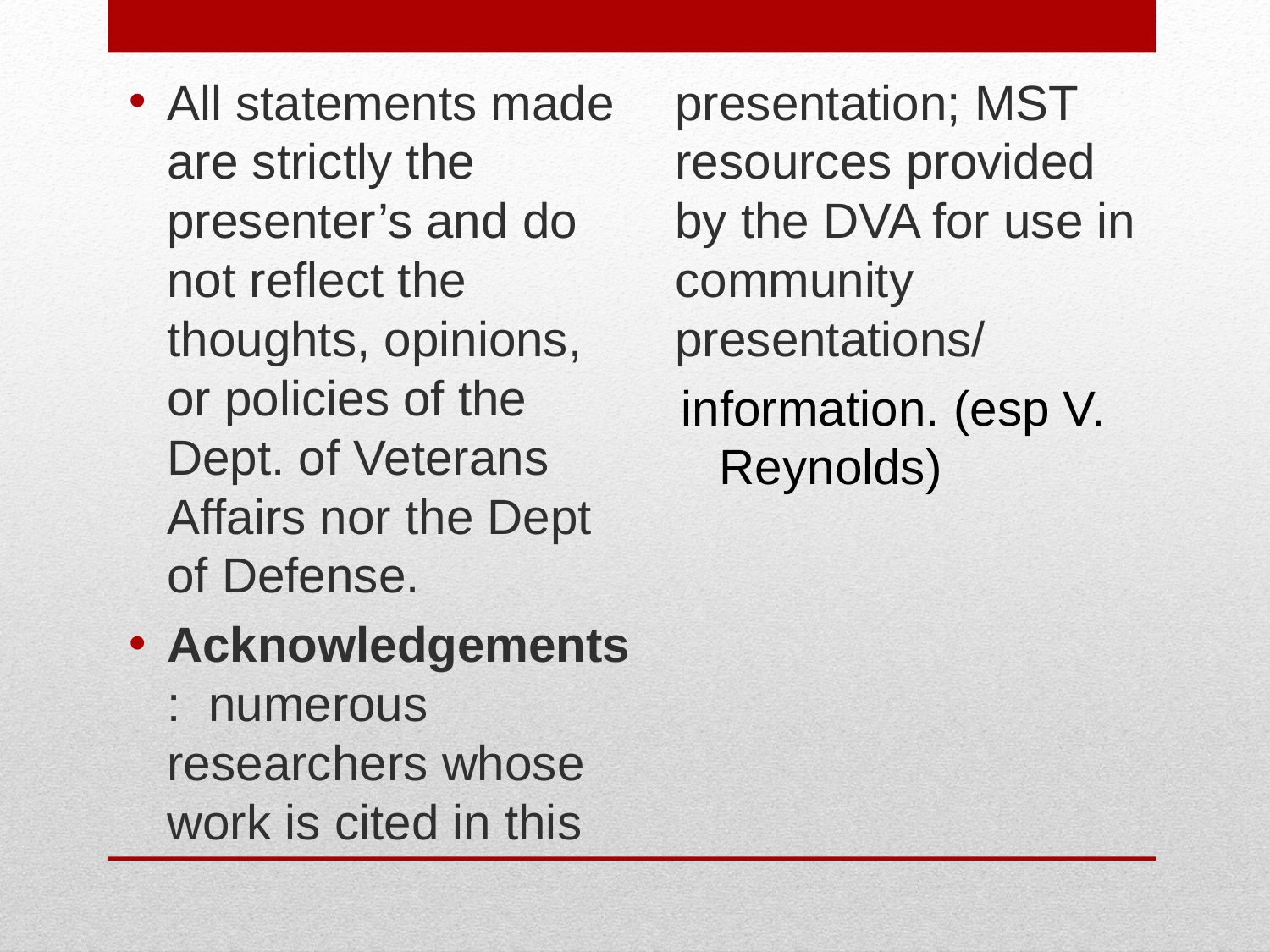

All statements made are strictly the presenter’s and do not reflect the thoughts, opinions,  or policies of the Dept. of Veterans Affairs nor the Dept of Defense.
Acknowledgements:  numerous researchers whose work is cited in this presentation; MST resources provided by the DVA for use in community presentations/
information. (esp V. Reynolds)